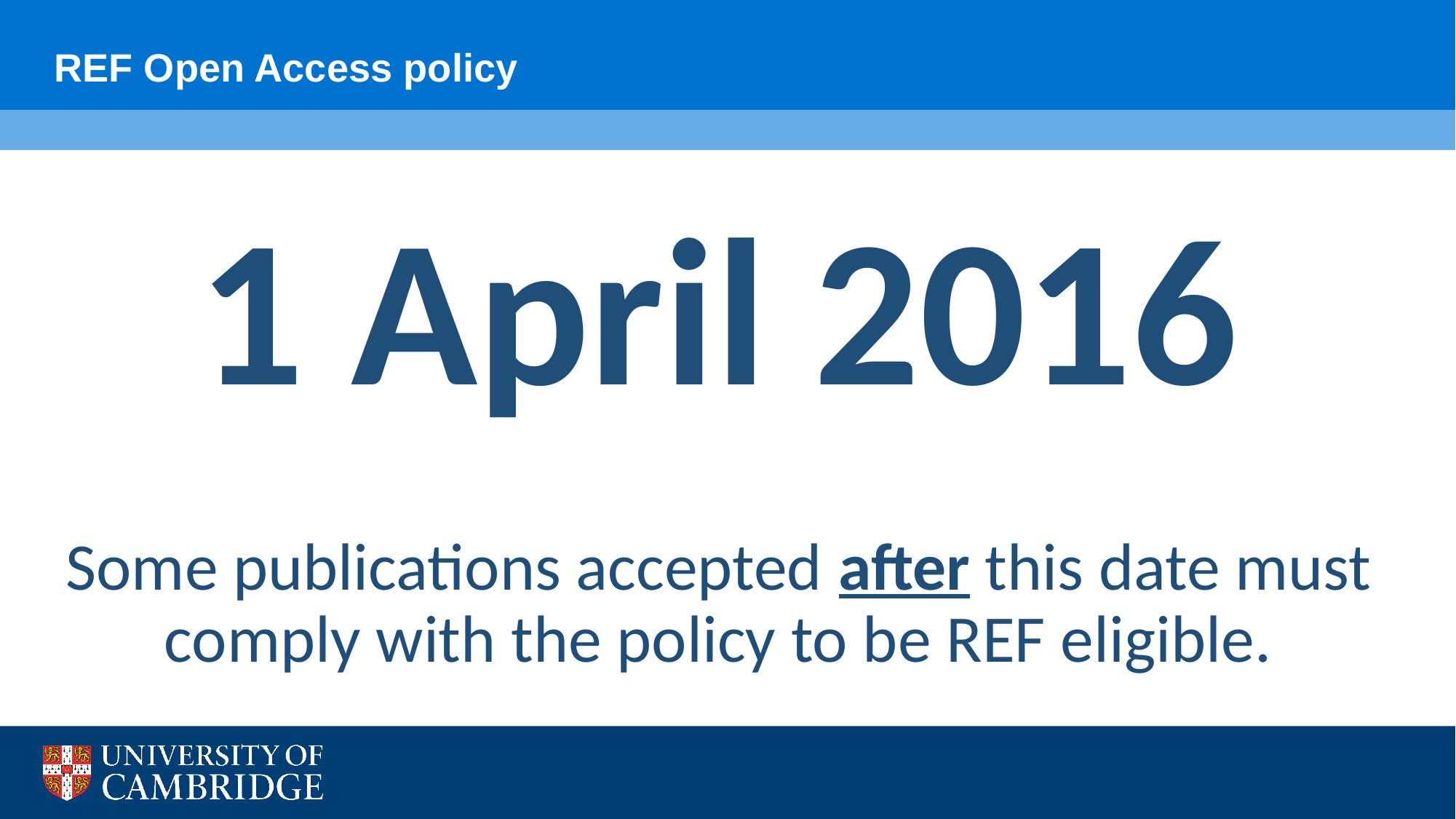

REF Open Access policy

1 April 2016

Some publications accepted after this date must comply with the policy to be REF eligible.